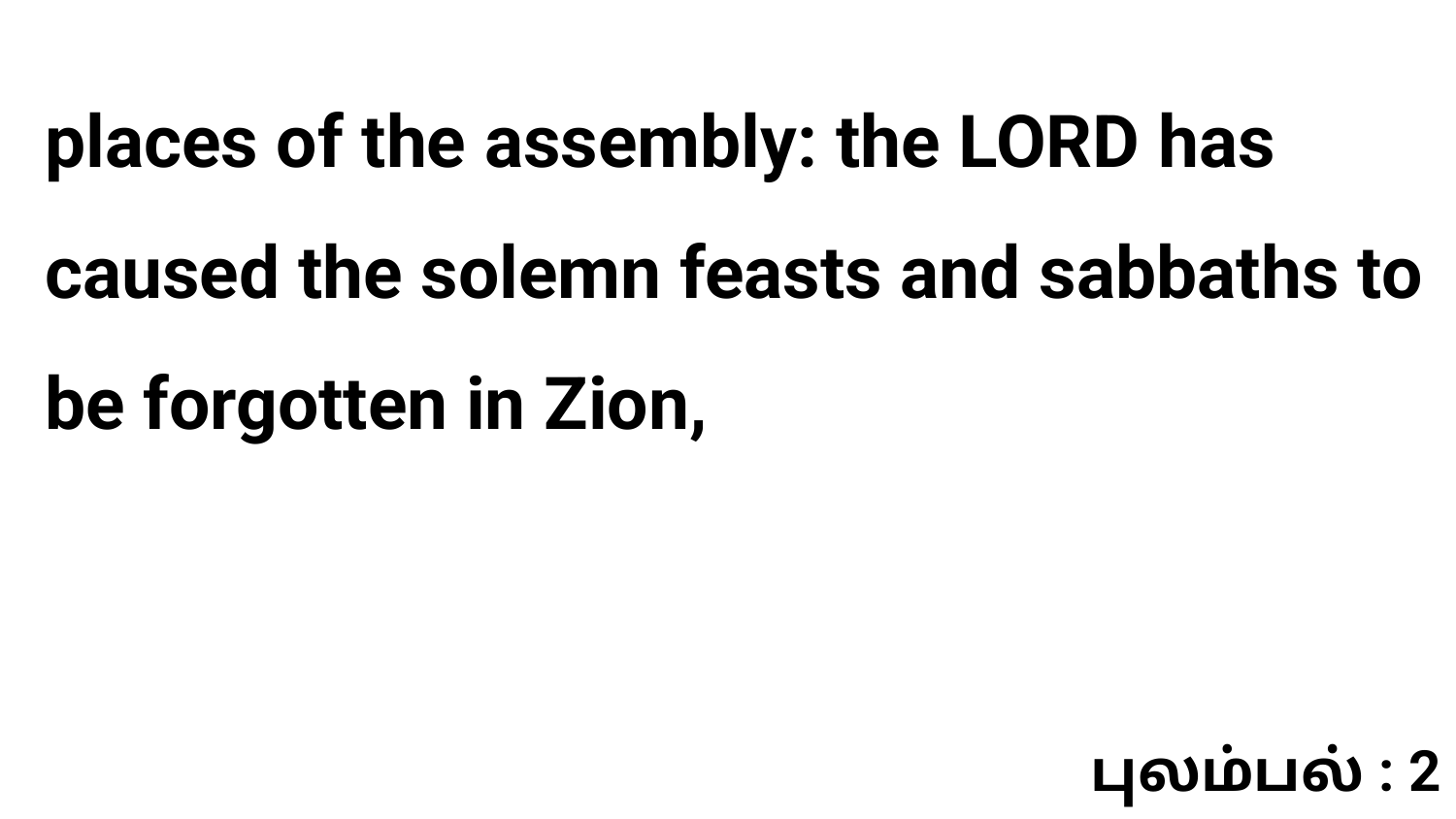

places of the assembly: the LORD has caused the solemn feasts and sabbaths to be forgotten in Zion,
புலம்பல் : 2